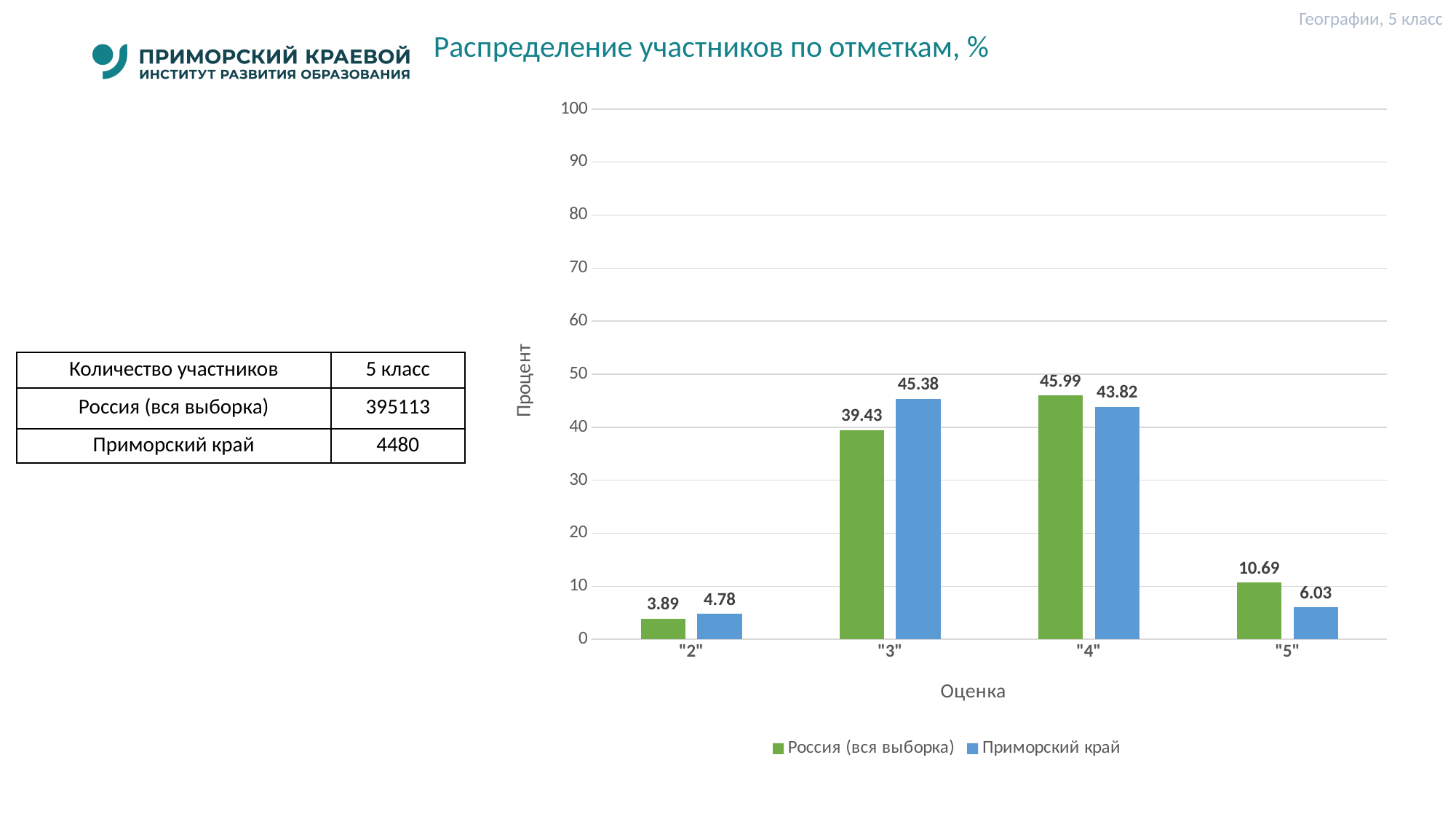

Географии, 5 класс
# Распределение участников по отметкам, %

### Chart

| Category | Россия (вся выборка) | Приморский край |
|---|---|---|
| "2" | 3.89 | 4.78 |
| "3" | 39.43 | 45.38 |
| "4" | 45.99 | 43.82 |
| "5" | 10.69 | 6.03 |
| Количество участников | 5 класс |
| --- | --- |
| Россия (вся выборка) | 395113 |
| Приморский край | 4480 |